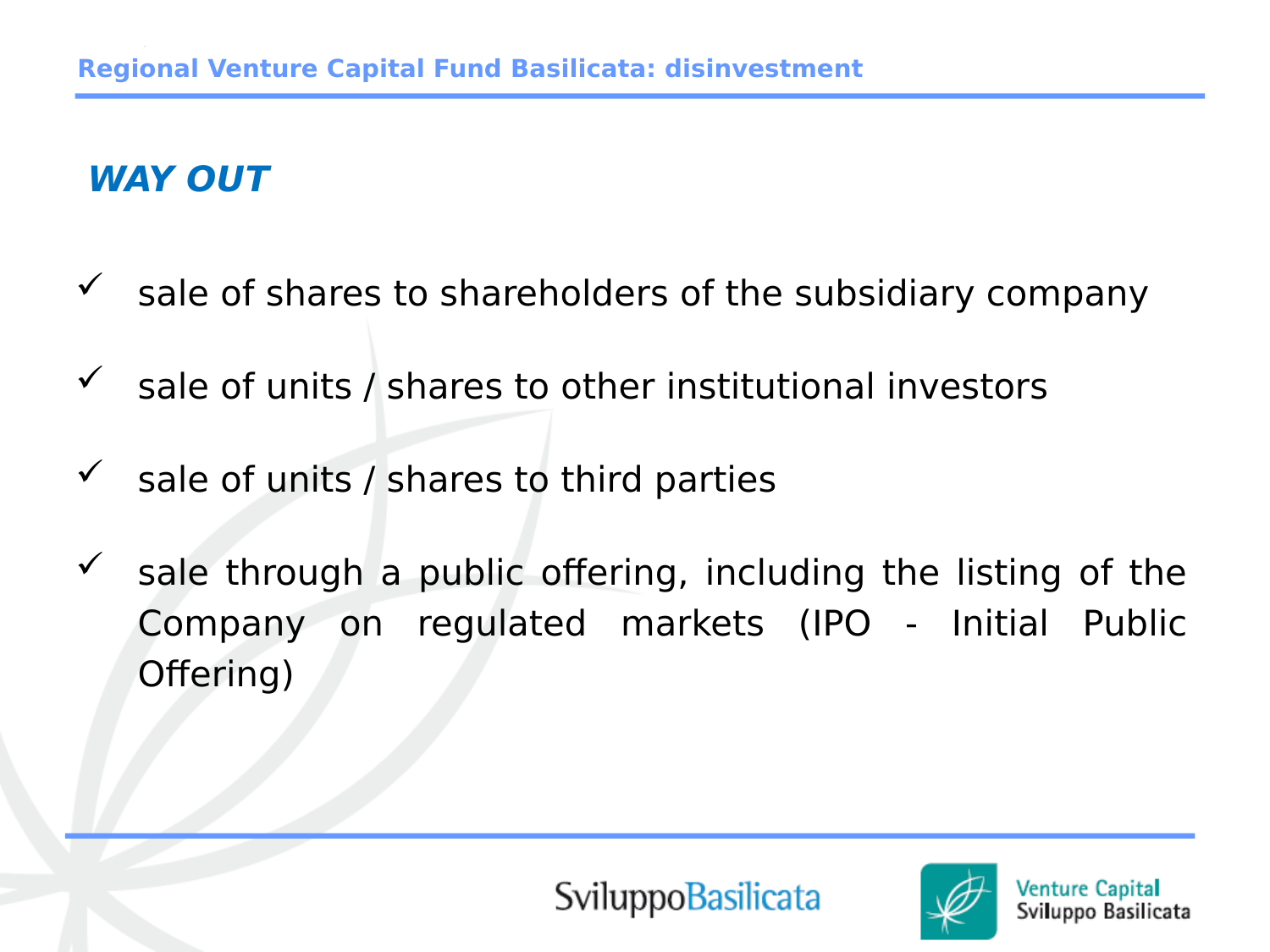

Regional Venture Capital Fund Basilicata: disinvestment

WAY OUT
sale of shares to shareholders of the subsidiary company
sale of units / shares to other institutional investors
sale of units / shares to third parties
sale through a public offering, including the listing of the Company on regulated markets (IPO - Initial Public Offering)